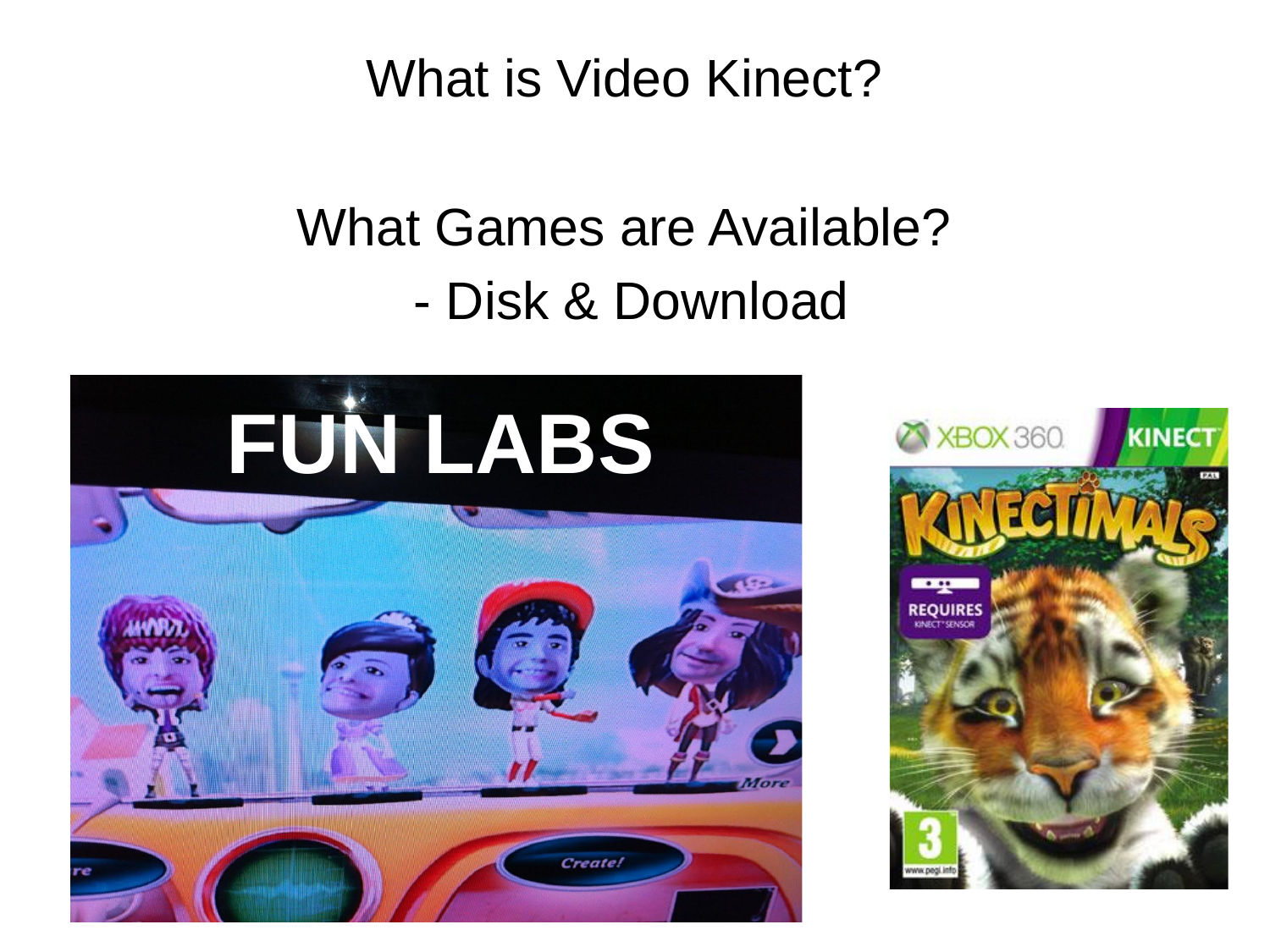

What is Video Kinect?

What Games are Available?
 - Disk & Download

FUN LABS